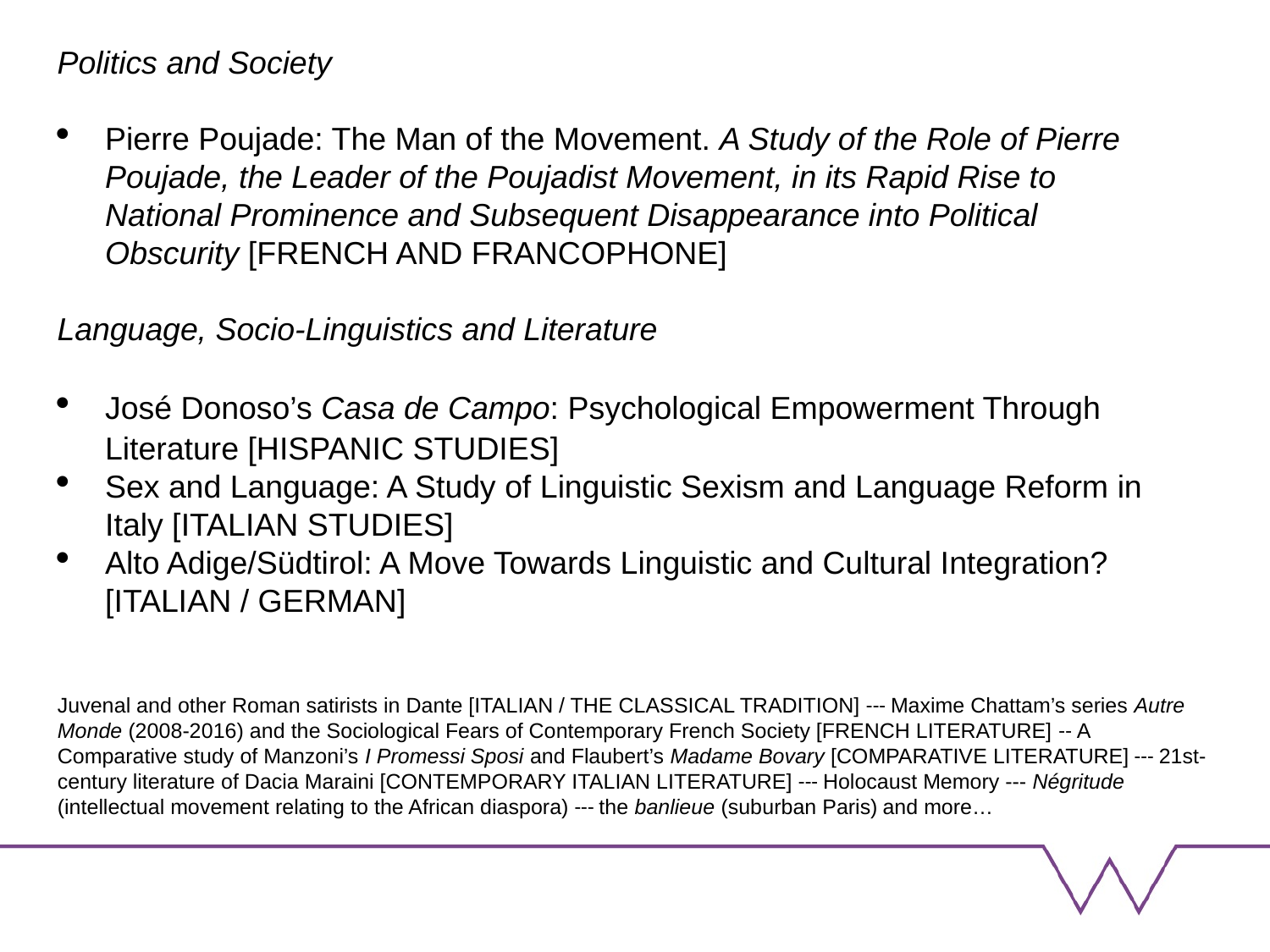

Politics and Society

Pierre Poujade: The Man of the Movement. A Study of the Role of Pierre Poujade, the Leader of the Poujadist Movement, in its Rapid Rise to National Prominence and Subsequent Disappearance into Political Obscurity [FRENCH AND FRANCOPHONE]

Language, Socio-Linguistics and Literature

José Donoso’s Casa de Campo: Psychological Empowerment Through Literature [HISPANIC STUDIES]
Sex and Language: A Study of Linguistic Sexism and Language Reform in Italy [ITALIAN STUDIES]
Alto Adige/Südtirol: A Move Towards Linguistic and Cultural Integration? [ITALIAN / GERMAN]
Juvenal and other Roman satirists in Dante [ITALIAN / THE CLASSICAL TRADITION] --- Maxime Chattam’s series Autre Monde (2008-2016) and the Sociological Fears of Contemporary French Society [FRENCH LITERATURE] -- A Comparative study of Manzoni’s I Promessi Sposi and Flaubert’s Madame Bovary [COMPARATIVE LITERATURE] --- 21st-century literature of Dacia Maraini [CONTEMPORARY ITALIAN LITERATURE] --- Holocaust Memory --- Négritude (intellectual movement relating to the African diaspora) --- the banlieue (suburban Paris) and more…